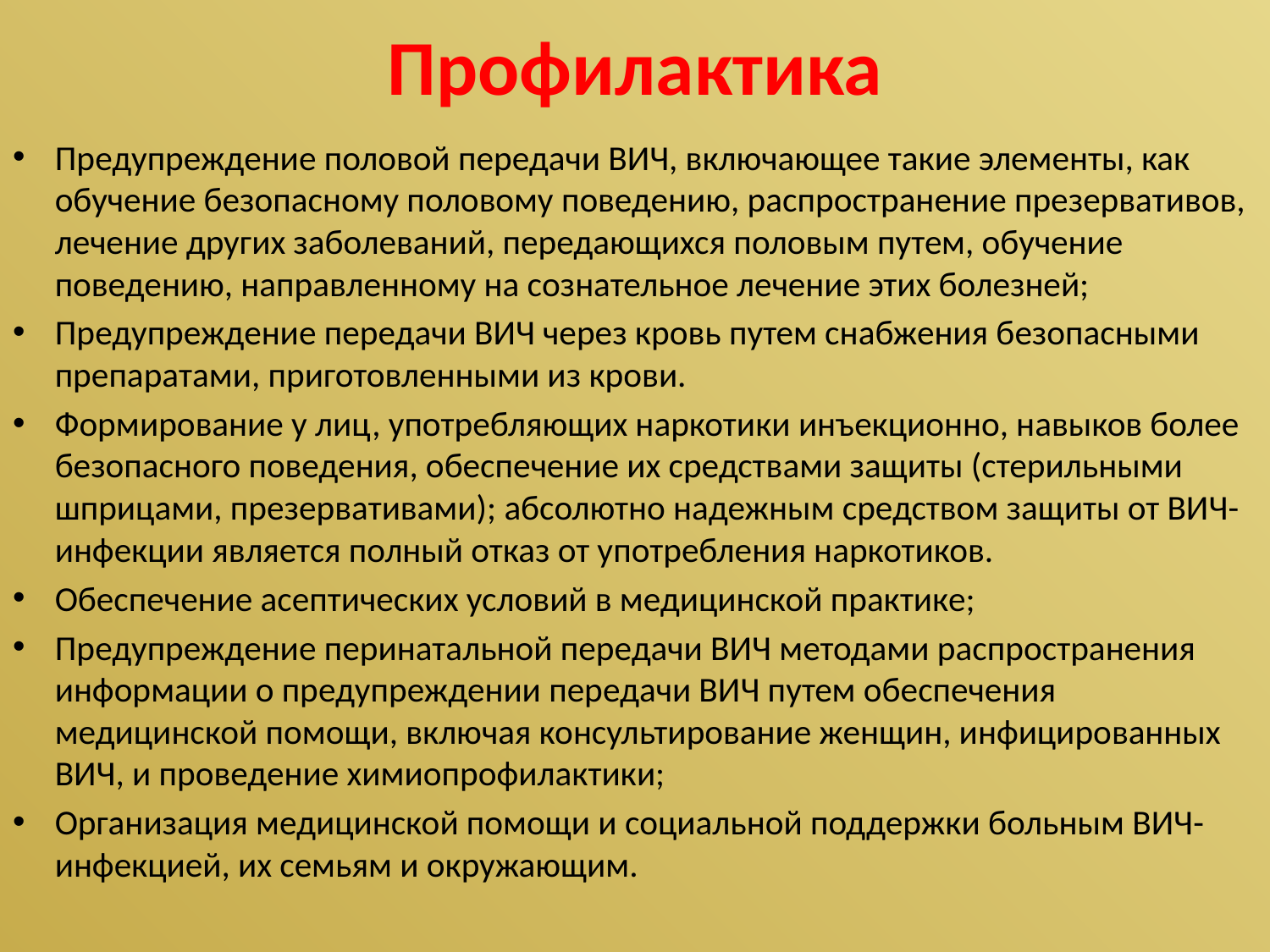

# Профилактика
Предупреждение половой передачи ВИЧ, включающее такие элементы, как обучение безопасному половому поведению, распространение презервативов, лечение других заболеваний, передающихся половым путем, обучение поведению, направленному на сознательное лечение этих болезней;
Предупреждение передачи ВИЧ через кровь путем снабжения безопасными препаратами, приготовленными из крови.
Формирование у лиц, употребляющих наркотики инъекционно, навыков более безопасного поведения, обеспечение их средствами защиты (стерильными шприцами, презервативами); абсолютно надежным средством защиты от ВИЧ-инфекции является полный отказ от употребления наркотиков.
Обеспечение асептических условий в медицинской практике;
Предупреждение перинатальной передачи ВИЧ методами распространения информации о предупреждении передачи ВИЧ путем обеспечения медицинской помощи, включая консультирование женщин, инфицированных ВИЧ, и проведение химиопрофилактики;
Организация медицинской помощи и социальной поддержки больным ВИЧ-инфекцией, их семьям и окружающим.